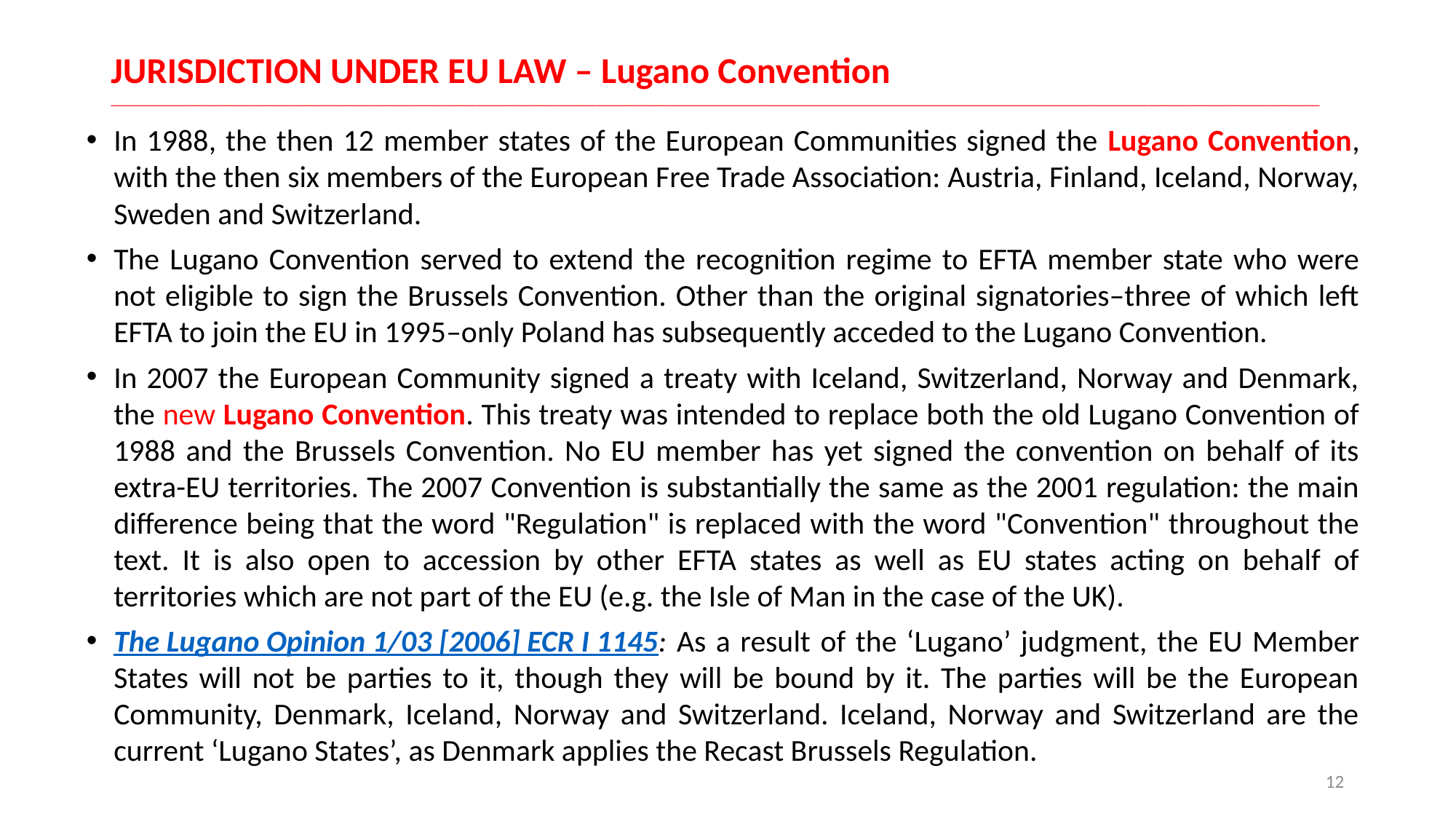

# JURISDICTION UNDER EU LAW – Lugano Convention __________________________________________________________________________________________________________________________________________________________________
In 1988, the then 12 member states of the European Communities signed the Lugano Convention, with the then six members of the European Free Trade Association: Austria, Finland, Iceland, Norway, Sweden and Switzerland.

The Lugano Convention served to extend the recognition regime to EFTA member state who were not eligible to sign the Brussels Convention. Other than the original signatories–three of which left EFTA to join the EU in 1995–only Poland has subsequently acceded to the Lugano Convention.

In 2007 the European Community signed a treaty with Iceland, Switzerland, Norway and Denmark, the new Lugano Convention. This treaty was intended to replace both the old Lugano Convention of 1988 and the Brussels Convention. No EU member has yet signed the convention on behalf of its extra-EU territories. The 2007 Convention is substantially the same as the 2001 regulation: the main difference being that the word "Regulation" is replaced with the word "Convention" throughout the text. It is also open to accession by other EFTA states as well as EU states acting on behalf of territories which are not part of the EU (e.g. the Isle of Man in the case of the UK).

The Lugano Opinion 1/03 [2006] ECR I 1145: As a result of the ‘Lugano’ judgment, the EU Member States will not be parties to it, though they will be bound by it. The parties will be the European Community, Denmark, Iceland, Norway and Switzerland. Iceland, Norway and Switzerland are the current ‘Lugano States’, as Denmark applies the Recast Brussels Regulation.

12